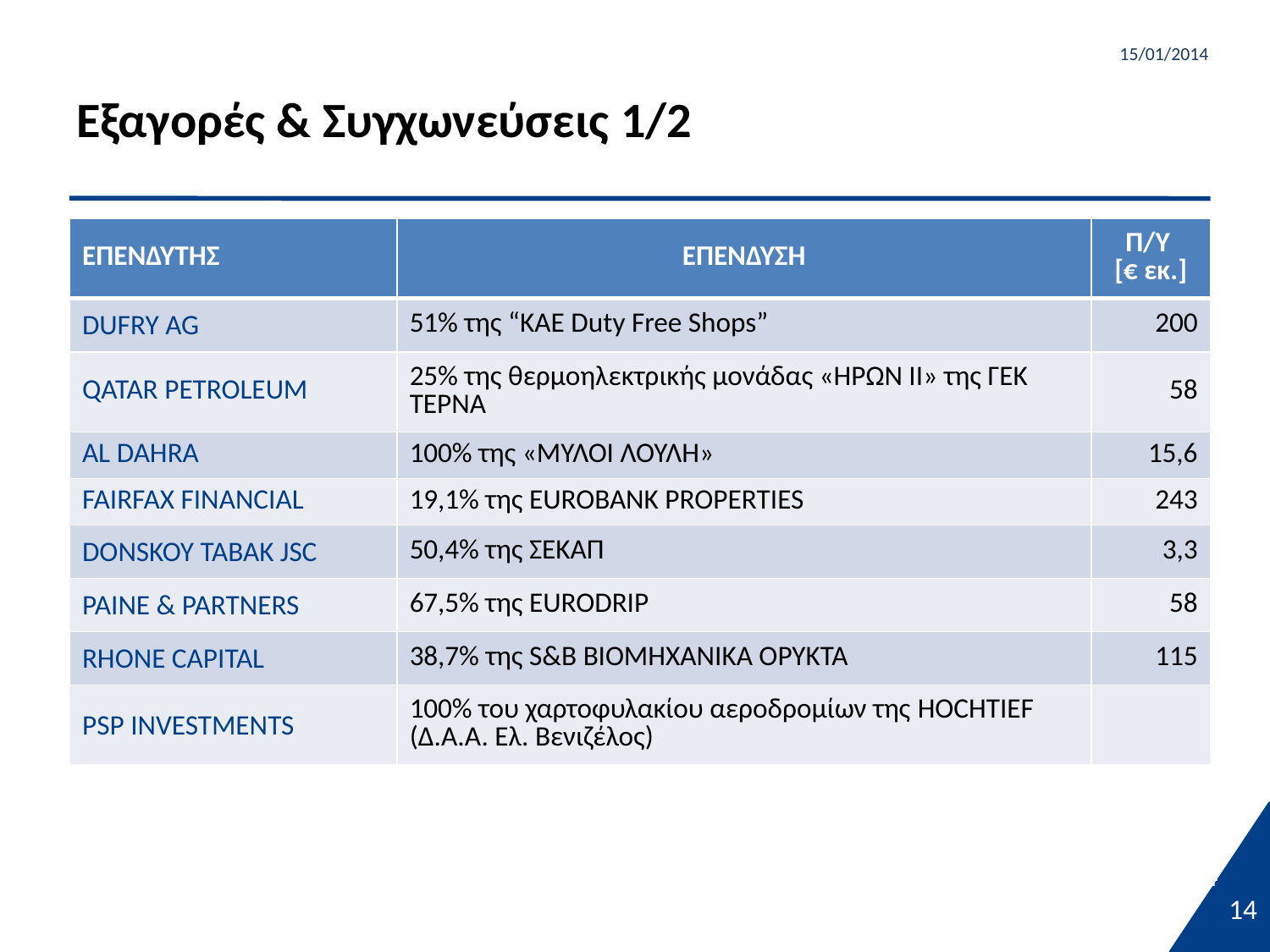

15/01/2014
# Εξαγορές & Συγχωνεύσεις 1/2
| ΕΠΕΝΔΥΤΗΣ | ΕΠΕΝΔΥΣΗ | Π/Υ [€ εκ.] |
| --- | --- | --- |
| Dufry AG | 51% της “KAE Duty Free Shops” | 200 |
| Qatar Petroleum | 25% της θερμοηλεκτρικής μονάδας «ΗΡΩΝ ΙΙ» της ΓΕΚ ΤΕΡΝΑ | 58 |
| Al Dahra | 100% της «ΜΥΛΟΙ ΛΟΥΛΗ» | 15,6 |
| Fairfax Financial | 19,1% της EUROBANK PROPERTIES | 243 |
| Donskoy Tabak JSC | 50,4% της ΣΕΚΑΠ | 3,3 |
| Paine & Partners | 67,5% της EURODRIP | 58 |
| Rhone Capital | 38,7% της S&B ΒΙΟΜΗΧΑΝΙΚΑ ΟΡΥΚΤΑ | 115 |
| PSP Investments | 100% του χαρτοφυλακίου αεροδρομίων της HOCHTIEF (Δ.Α.Α. Ελ. Βενιζέλος) |  |

14

14